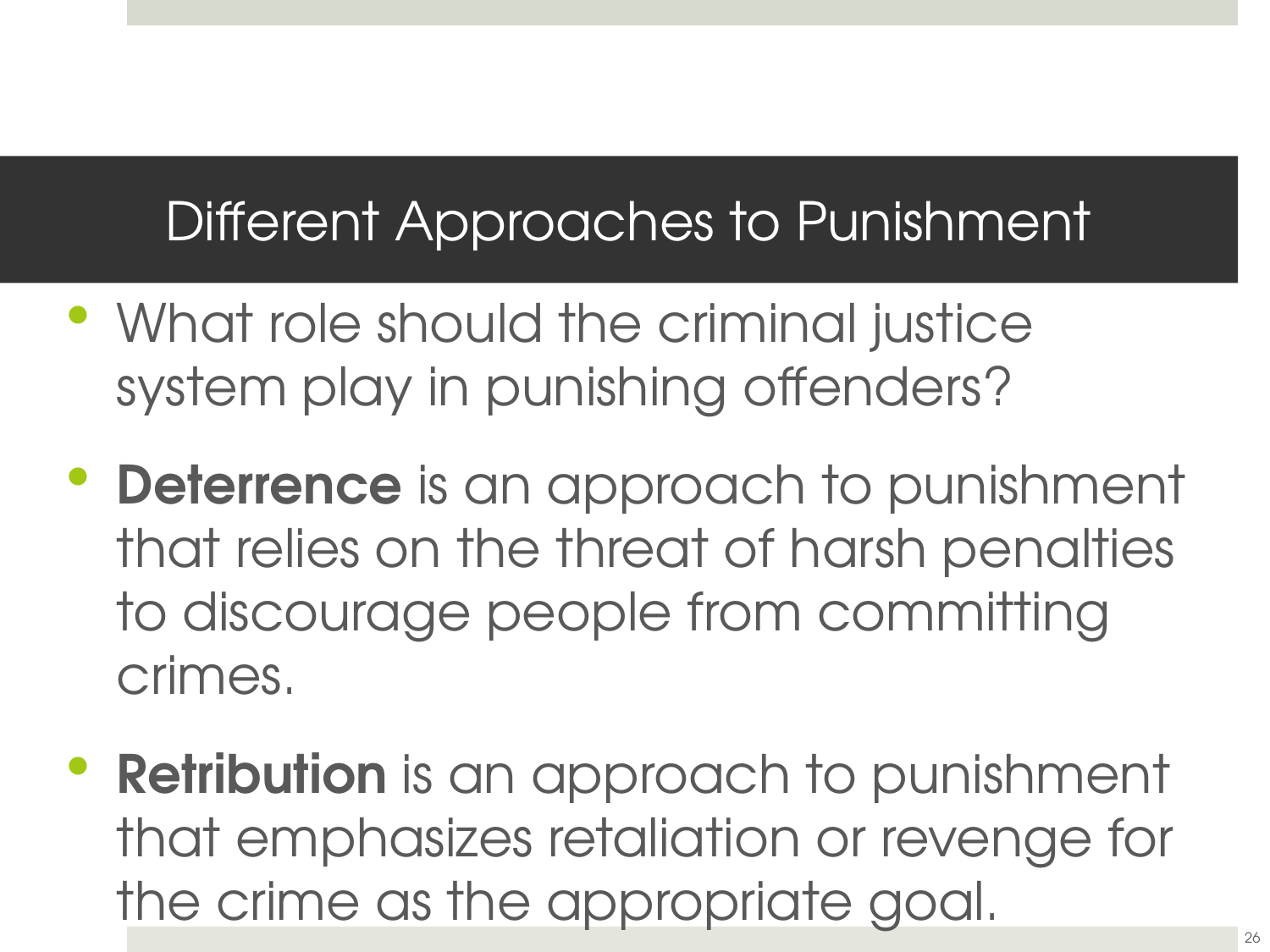

# Different Approaches to Punishment
What role should the criminal justice system play in punishing offenders?
Deterrence is an approach to punishment that relies on the threat of harsh penalties to discourage people from committing crimes.
Retribution is an approach to punishment that emphasizes retaliation or revenge for the crime as the appropriate goal.

26